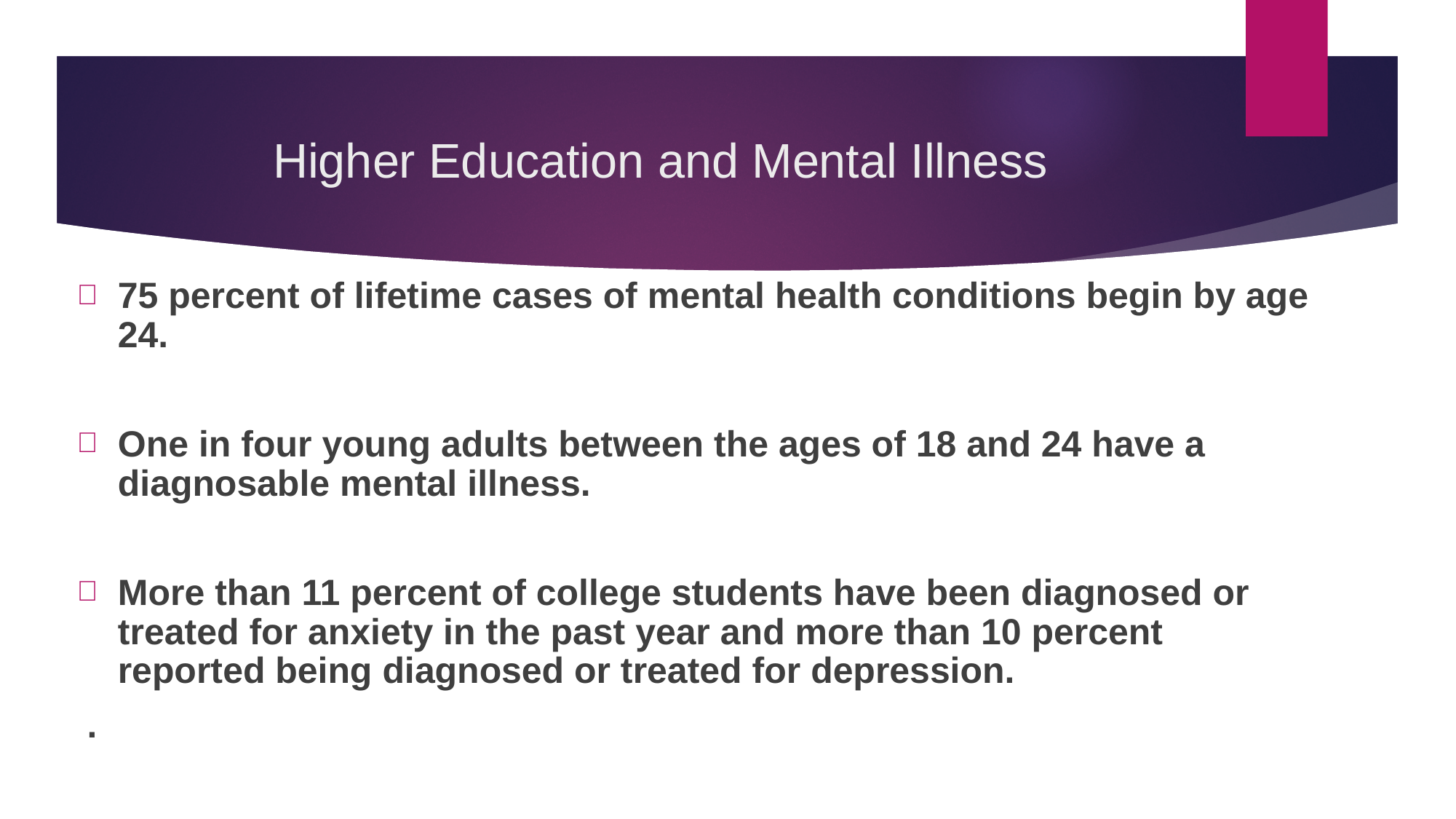

# Higher Education and Mental Illness
75 percent of lifetime cases of mental health conditions begin by age 24.

One in four young adults between the ages of 18 and 24 have a diagnosable mental illness.

More than 11 percent of college students have been diagnosed or treated for anxiety in the past year and more than 10 percent reported being diagnosed or treated for depression.
 .